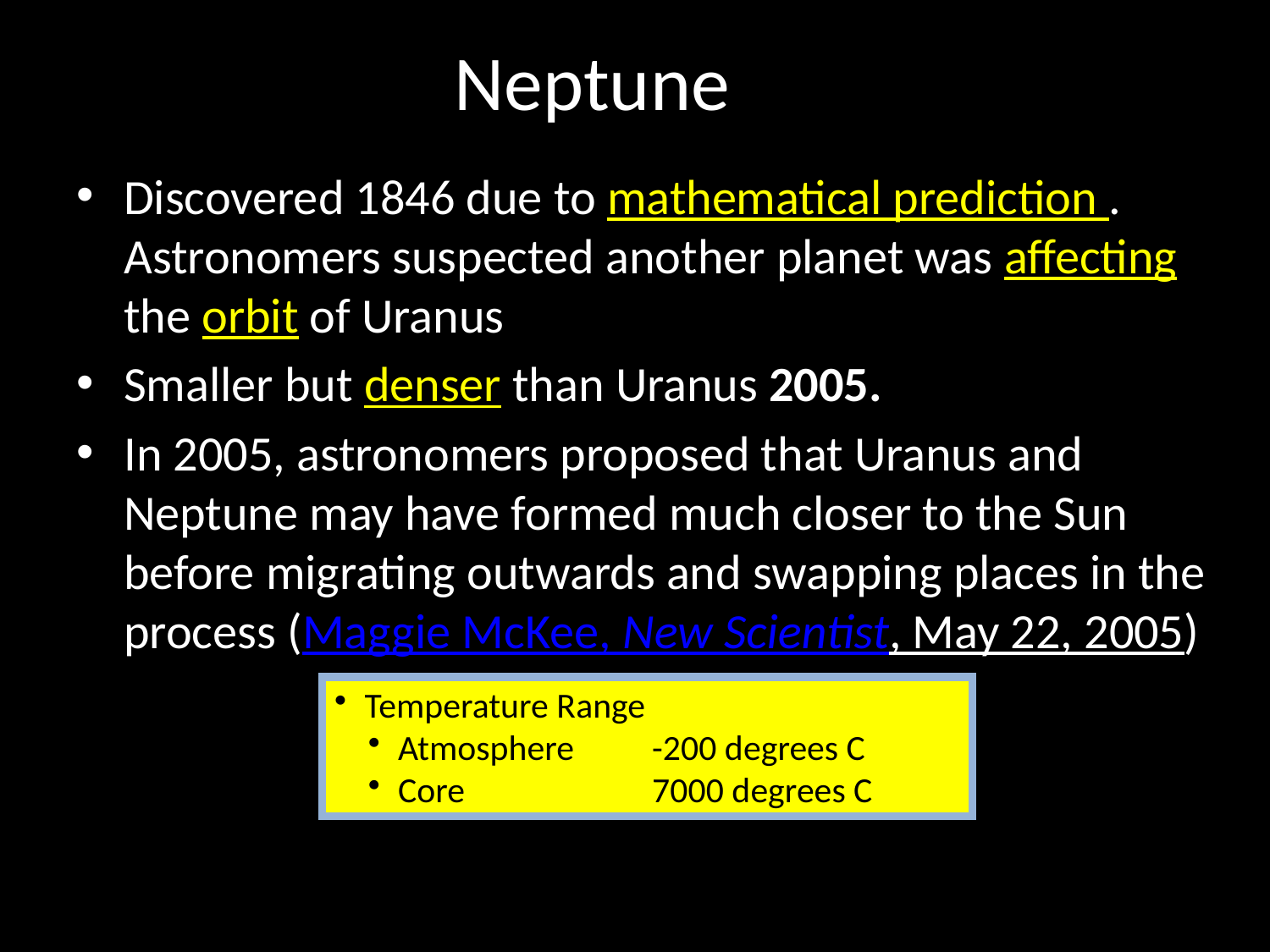

# Neptune
Discovered 1846 due to mathematical prediction . Astronomers suspected another planet was affecting the orbit of Uranus
Smaller but denser than Uranus 2005.
In 2005, astronomers proposed that Uranus and Neptune may have formed much closer to the Sun before migrating outwards and swapping places in the process (Maggie McKee, New Scientist, May 22, 2005)

Temperature Range
Atmosphere	-200 degrees C
Core		7000 degrees C